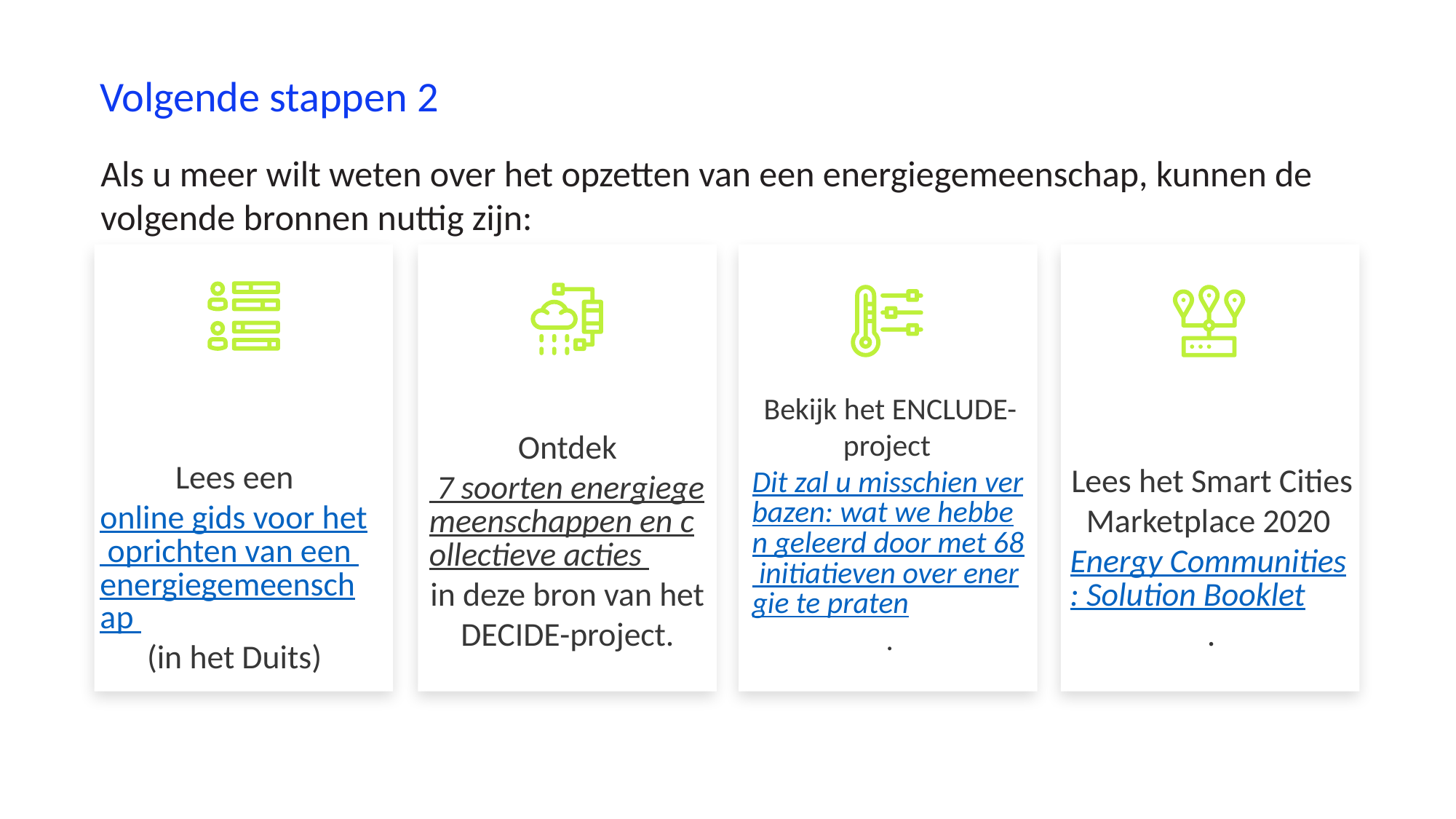

Volgende stappen 2

Als u meer wilt weten over het opzetten van een energiegemeenschap, kunnen de volgende bronnen nuttig zijn:

Bekijk het ENCLUDE-project Dit zal u misschien verbazen: wat we hebben geleerd door met 68 initiatieven over energie te praten.
Ontdek 7 soorten energiegemeenschappen en collectieve acties in deze bron van het DECIDE-project.
 Lees een online gids voor het oprichten van een energiegemeenschap (in het Duits)
Lees het Smart Cities Marketplace 2020 Energy Communities: Solution Booklet.